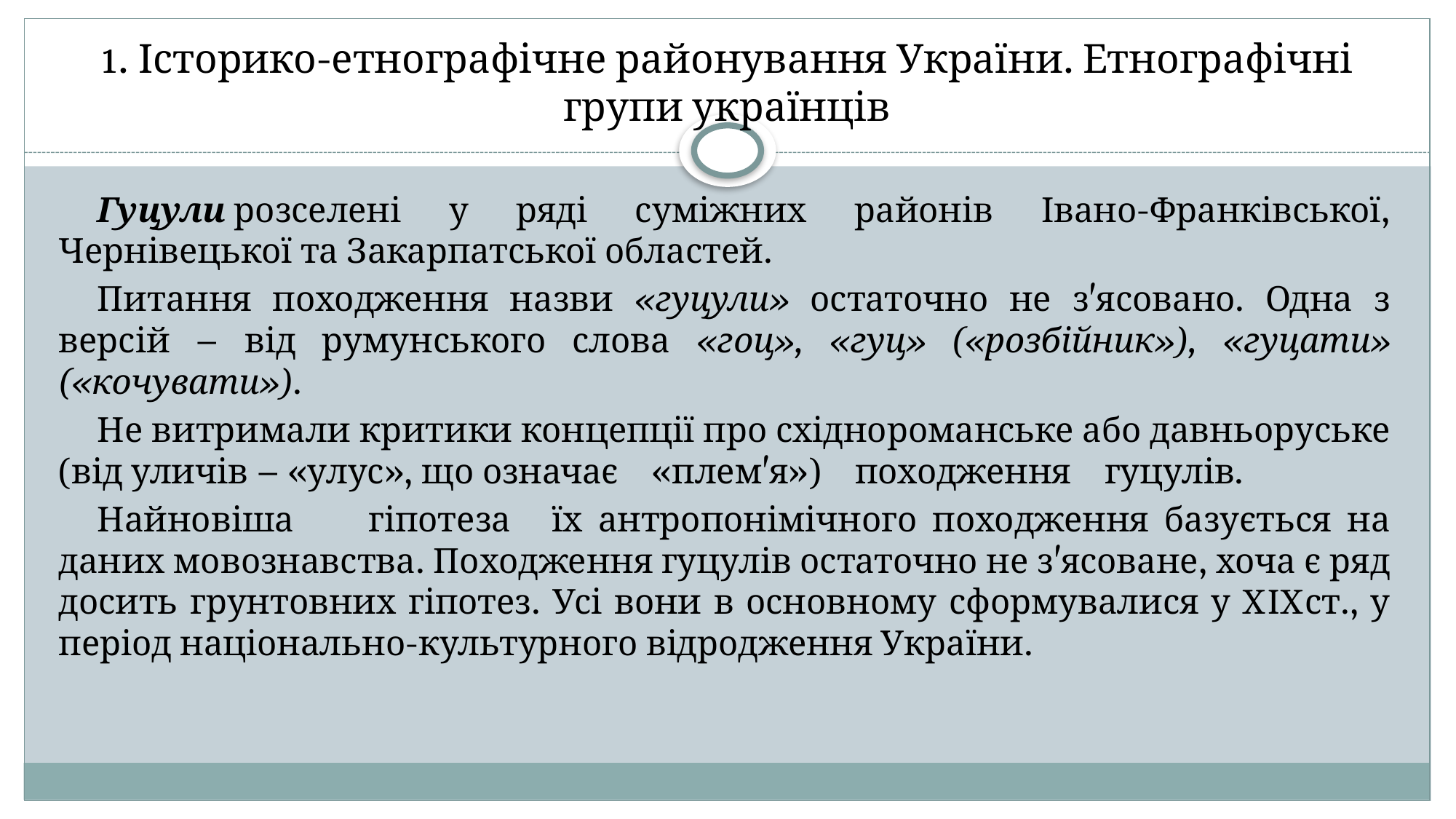

# 1. Історико-етнографічне районування України. Етнографічні групи українців
Гуцули розселені у ряді суміжних районів Івано-Франківської, Чернівецької та Закарпатської областей.
Питання походження назви «гуцули» остаточно не з'ясовано. Одна з версій – від румунського слова «гоц», «гуц» («розбійник»), «гуцати» («кочувати»).
Не витримали критики концепції про східнороманське або давньоруське (від уличів – «улус», що означає    «плем'я»)    походження    гуцулів.
Найновіша        гіпотеза    їх антропонімічного походження базується на даних мовознавства. Походження гуцулів остаточно не з'ясоване, хоча є ряд досить грунтовних гіпотез. Усі вони в основному сформувалися у XIXст., у період національно-культурного відродження України.